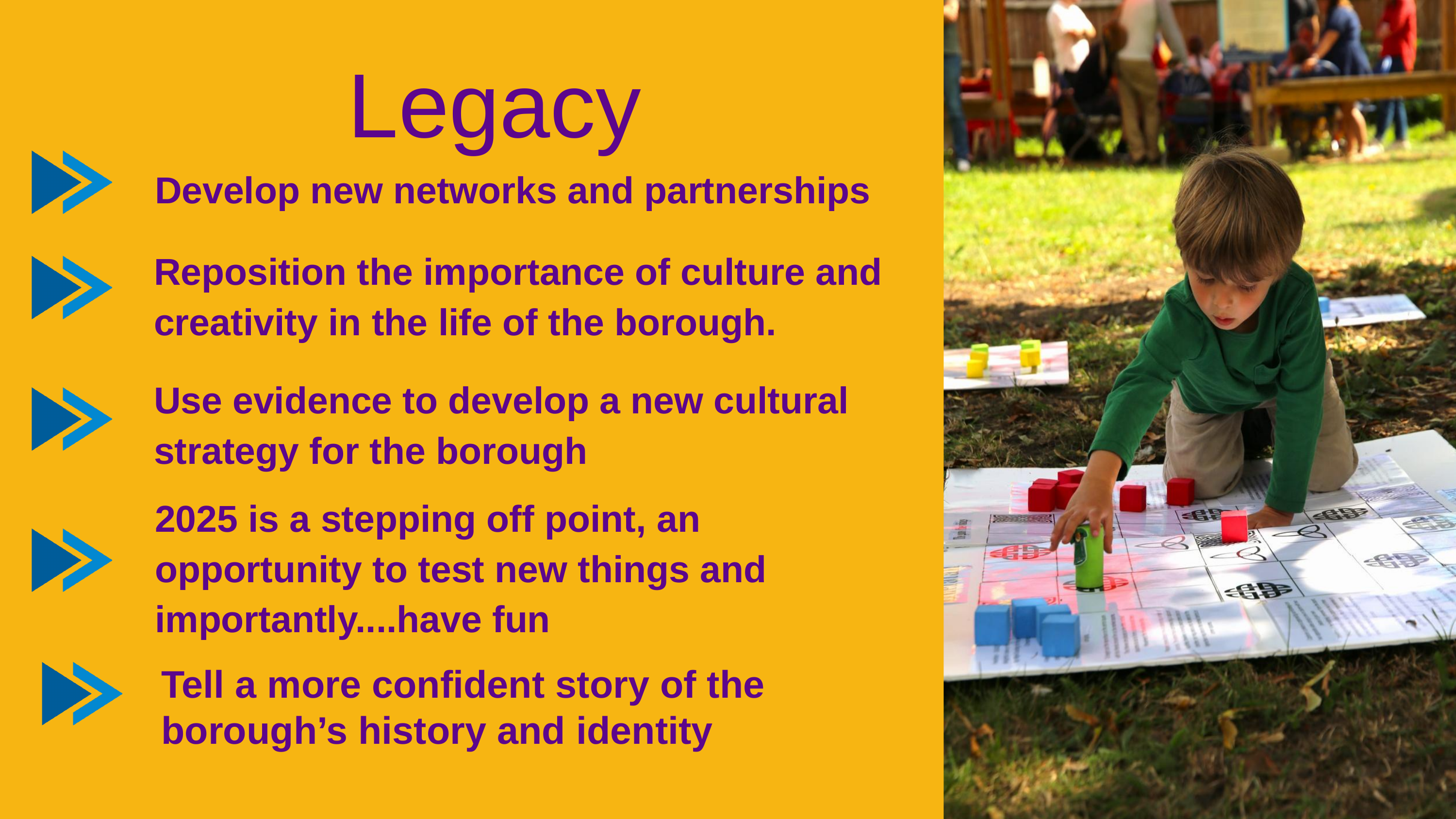

Legacy

Develop new networks and partnerships
Reposition the importance of culture and creativity in the life of the borough.

Use evidence to develop a new cultural strategy for the borough

2025 is a stepping off point, an opportunity to test new things and importantly....have fun

Tell a more confident story of the borough’s history and identity